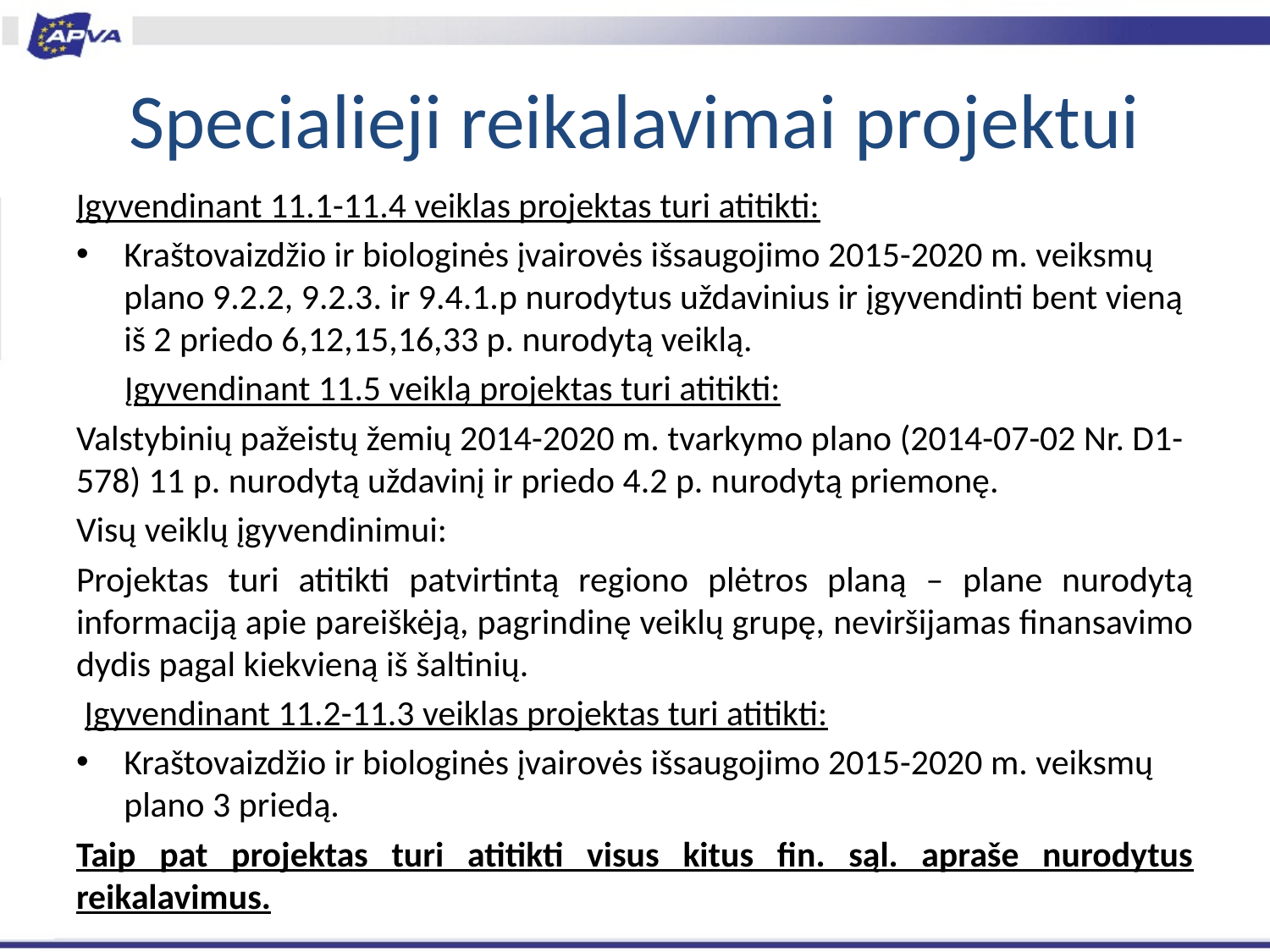

# Specialieji reikalavimai projektui
Įgyvendinant 11.1-11.4 veiklas projektas turi atitikti:
Kraštovaizdžio ir biologinės įvairovės išsaugojimo 2015-2020 m. veiksmų plano 9.2.2, 9.2.3. ir 9.4.1.p nurodytus uždavinius ir įgyvendinti bent vieną iš 2 priedo 6,12,15,16,33 p. nurodytą veiklą.
      Įgyvendinant 11.5 veiklą projektas turi atitikti:
Valstybinių pažeistų žemių 2014-2020 m. tvarkymo plano (2014-07-02 Nr. D1-578) 11 p. nurodytą uždavinį ir priedo 4.2 p. nurodytą priemonę.
Visų veiklų įgyvendinimui:
Projektas turi atitikti patvirtintą regiono plėtros planą – plane nurodytą informaciją apie pareiškėją, pagrindinę veiklų grupę, neviršijamas finansavimo dydis pagal kiekvieną iš šaltinių.
 Įgyvendinant 11.2-11.3 veiklas projektas turi atitikti:
Kraštovaizdžio ir biologinės įvairovės išsaugojimo 2015-2020 m. veiksmų plano 3 priedą.
Taip pat projektas turi atitikti visus kitus fin. sąl. apraše nurodytus reikalavimus.